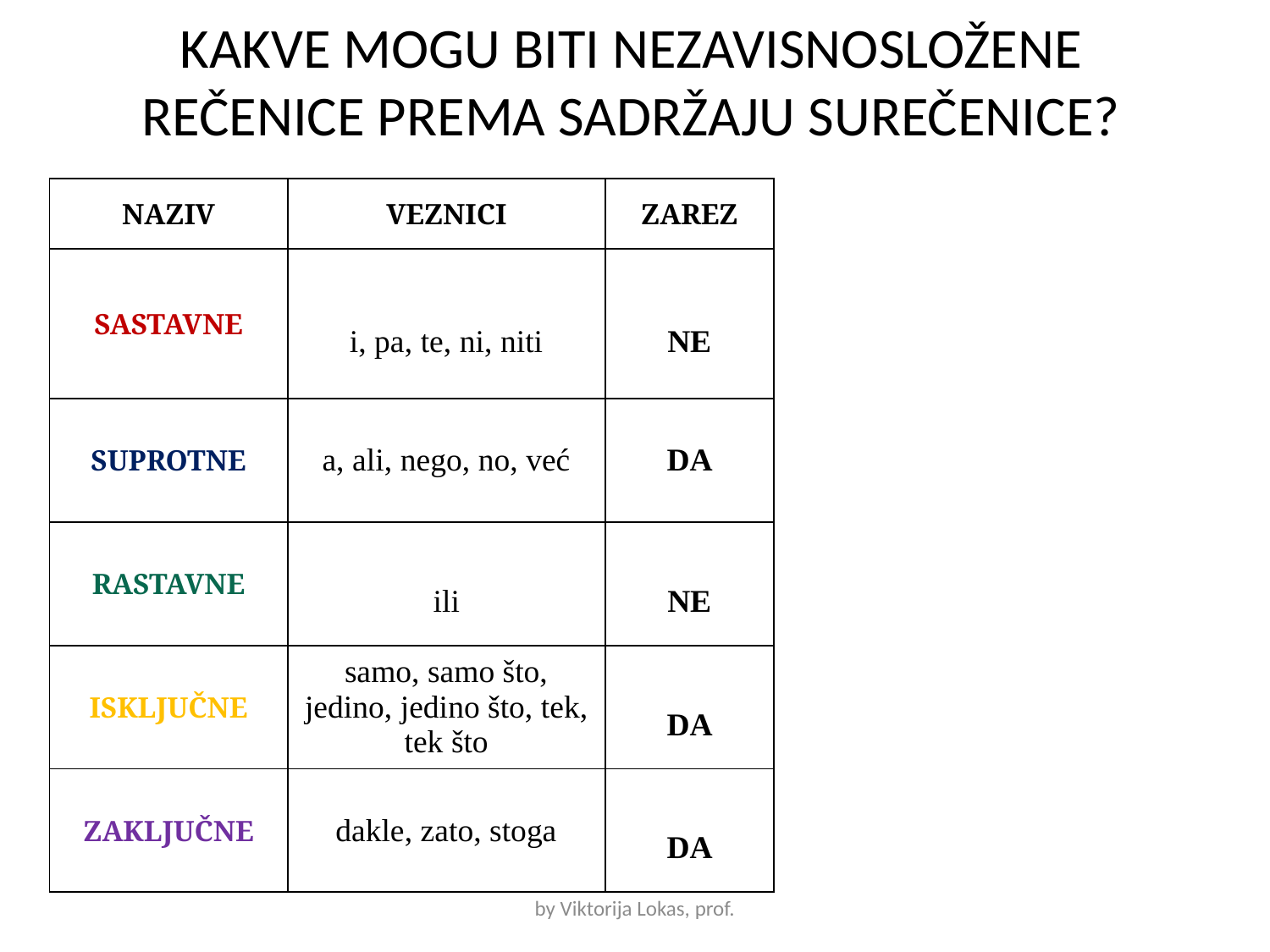

# KAKVE MOGU BITI NEZAVISNOSLOŽENE REČENICE PREMA SADRŽAJU SUREČENICE?
| NAZIV | VEZNICI | ZAREZ |
| --- | --- | --- |
| SASTAVNE | i, pa, te, ni, niti | NE |
| SUPROTNE | a, ali, nego, no, već | DA |
| RASTAVNE | ili | NE |
| ISKLJUČNE | samo, samo što, jedino, jedino što, tek, tek što | DA |
| ZAKLJUČNE | dakle, zato, stoga | DA |
by Viktorija Lokas, prof.